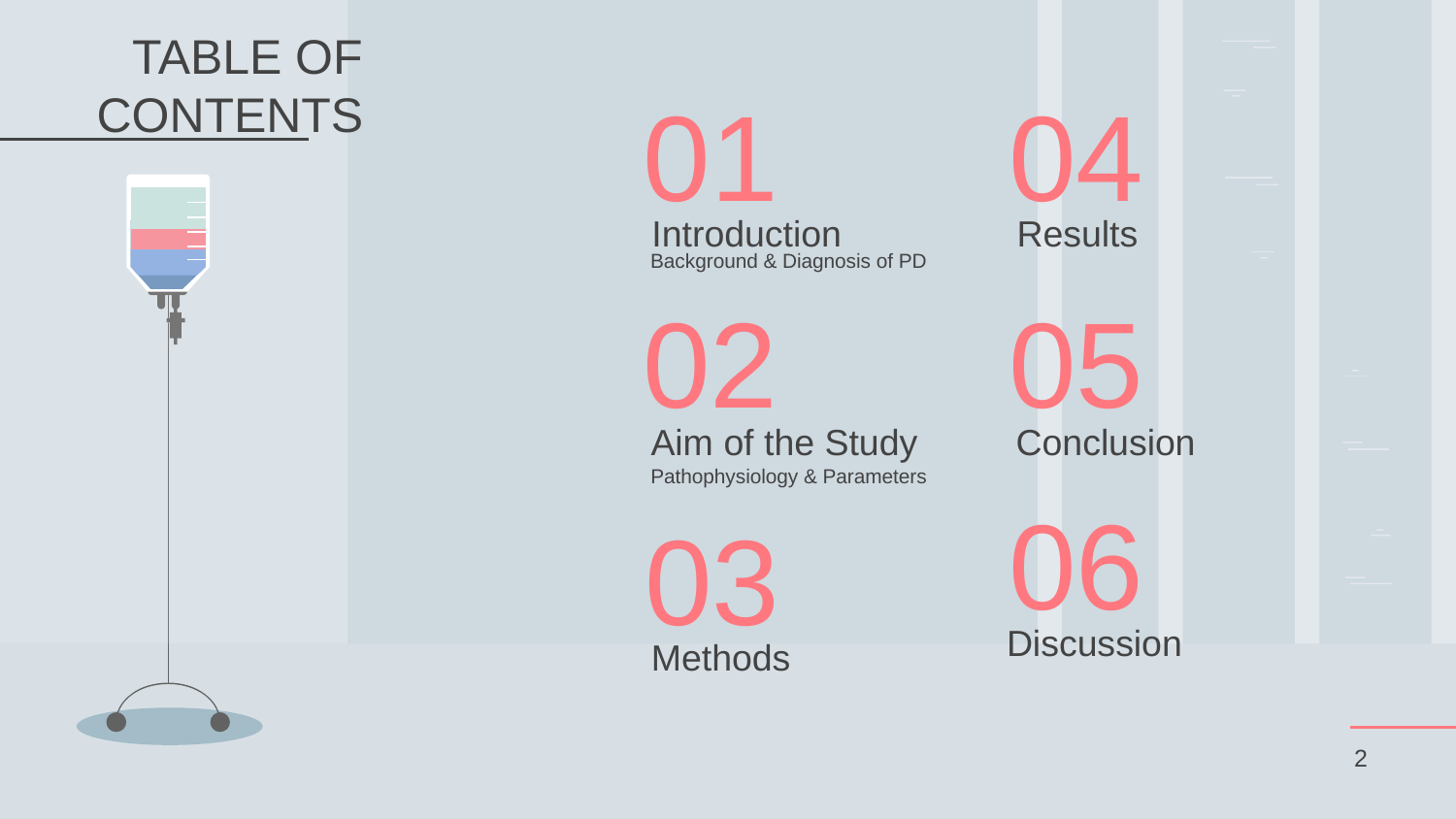

TABLE OF CONTENTS
# 01
04
Results
Introduction
Background & Diagnosis of PD
05
02
Conclusion
Aim of the Study
Pathophysiology & Parameters
06
03
 Discussion
Methods
2